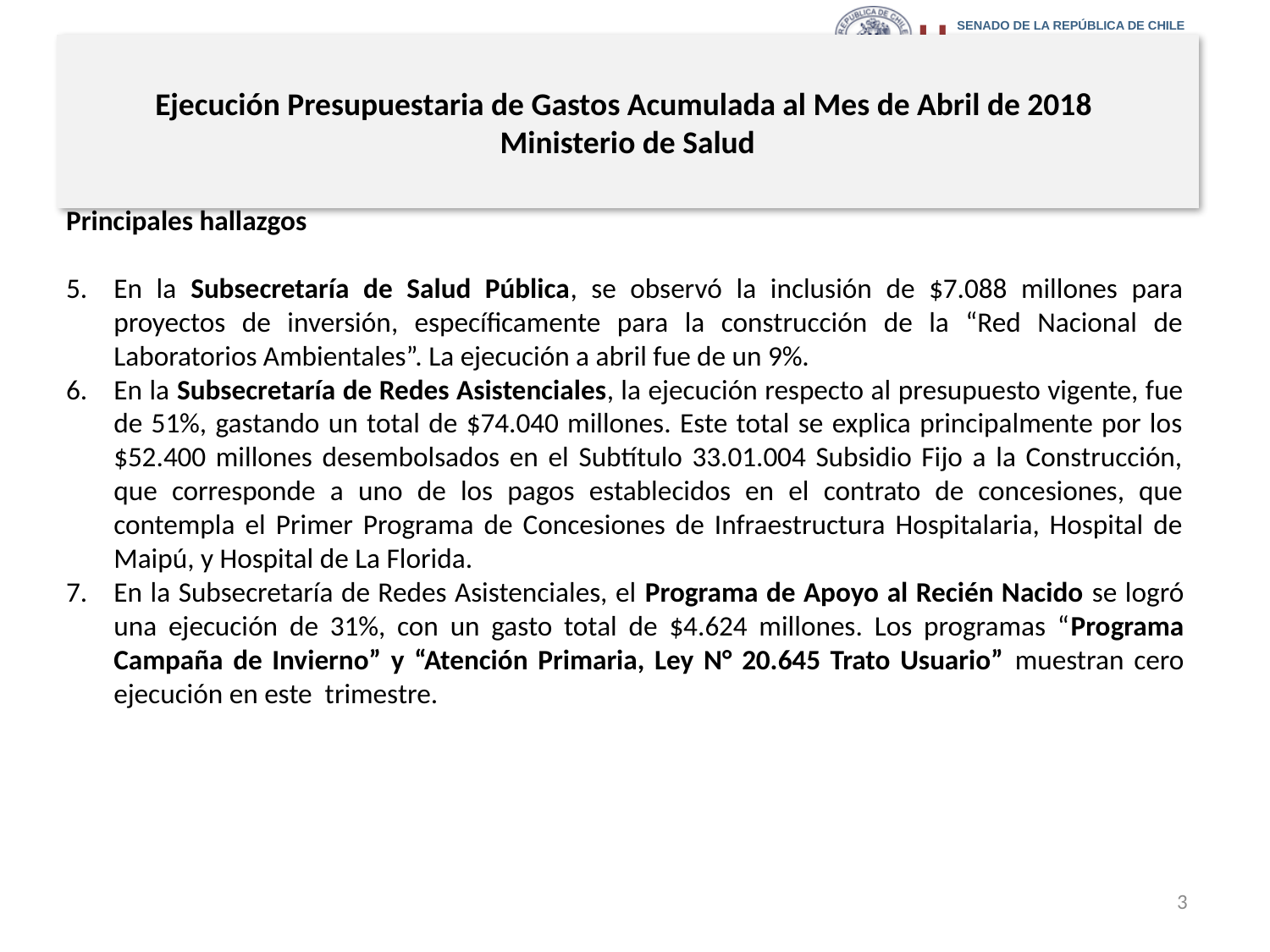

# Ejecución Presupuestaria de Gastos Acumulada al Mes de Abril de 2018 Ministerio de Salud
Principales hallazgos

En la Subsecretaría de Salud Pública, se observó la inclusión de $7.088 millones para proyectos de inversión, específicamente para la construcción de la “Red Nacional de Laboratorios Ambientales”. La ejecución a abril fue de un 9%.
En la Subsecretaría de Redes Asistenciales, la ejecución respecto al presupuesto vigente, fue de 51%, gastando un total de $74.040 millones. Este total se explica principalmente por los $52.400 millones desembolsados en el Subtítulo 33.01.004 Subsidio Fijo a la Construcción, que corresponde a uno de los pagos establecidos en el contrato de concesiones, que contempla el Primer Programa de Concesiones de Infraestructura Hospitalaria, Hospital de Maipú, y Hospital de La Florida.
En la Subsecretaría de Redes Asistenciales, el Programa de Apoyo al Recién Nacido se logró una ejecución de 31%, con un gasto total de $4.624 millones. Los programas “Programa Campaña de Invierno” y “Atención Primaria, Ley N° 20.645 Trato Usuario” muestran cero ejecución en este  trimestre.

3